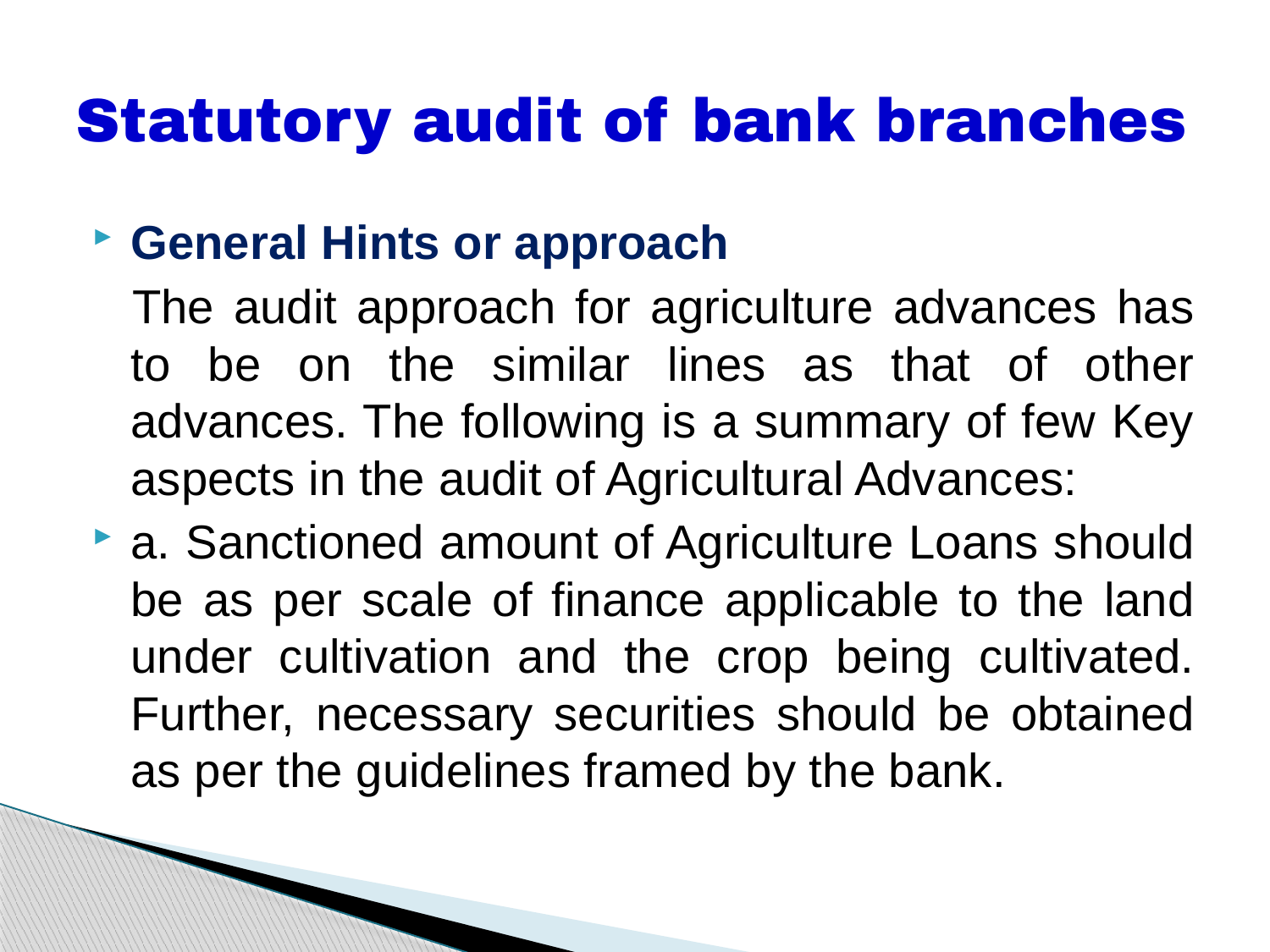

# Statutory audit of bank branches
General Hints or approach
  The audit approach for agriculture advances has to be on the similar lines as that of other advances. The following is a summary of few Key aspects in the audit of Agricultural Advances:
a. Sanctioned amount of Agriculture Loans should be as per scale of finance applicable to the land under cultivation and the crop being cultivated. Further, necessary securities should be obtained as per the guidelines framed by the bank.